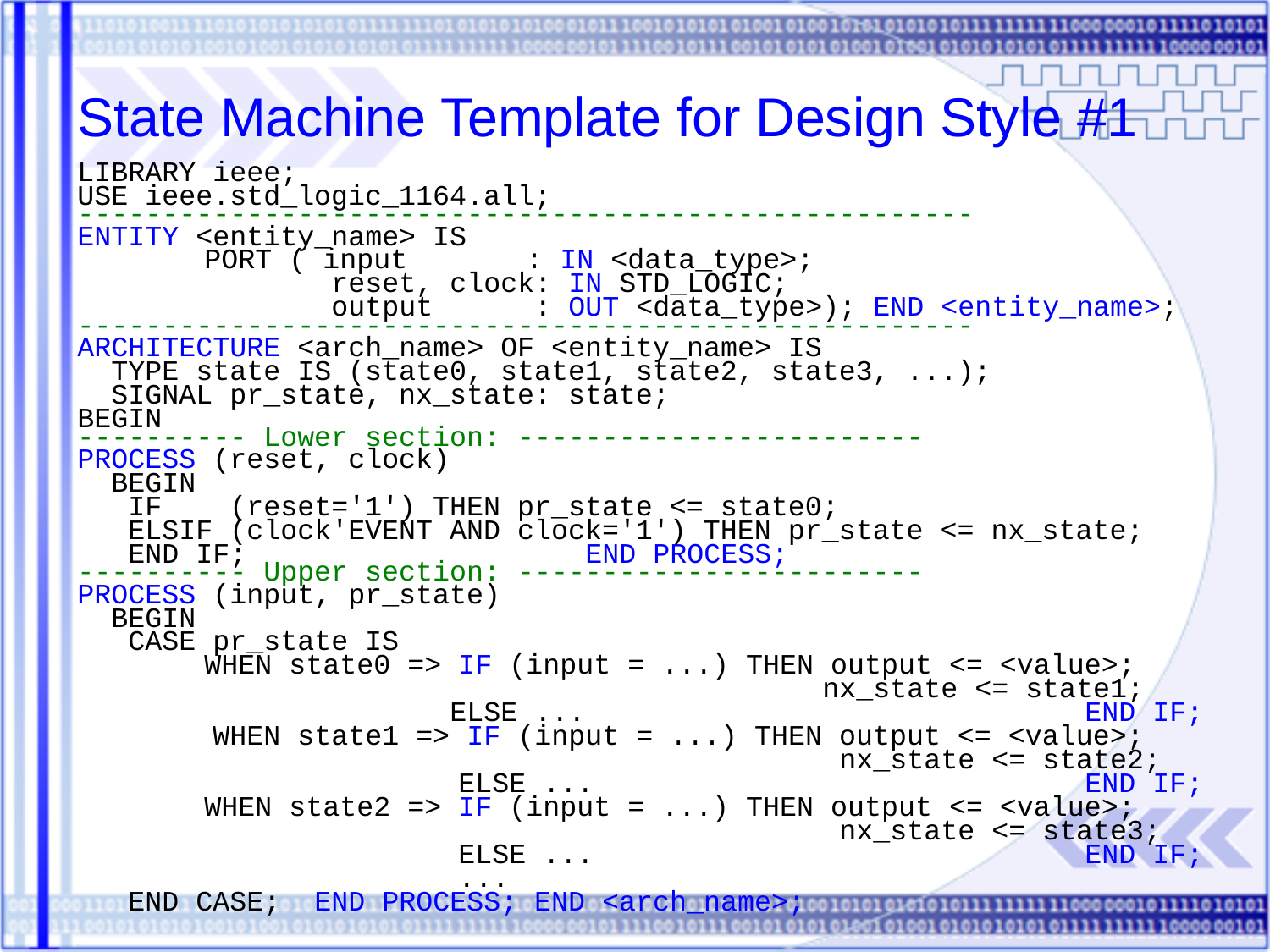

State Machine Template for Design Style #1
LIBRARY ieee;
USE ieee.std_logic_1164.all;
-----------------------------------------------------
ENTITY <entity_name> IS
	PORT ( input       : IN <data_type>;
		reset, clock: IN STD_LOGIC;
		output      : OUT <data_type>); END <entity_name>;
-----------------------------------------------------
ARCHITECTURE <arch_name> OF <entity_name> IS
  TYPE state IS (state0, state1, state2, state3, ...);
  SIGNAL pr_state, nx_state: state;
BEGIN
---------- Lower section: ------------------------
PROCESS (reset, clock)
  BEGIN
   IF    (reset='1') THEN pr_state <= state0;
   ELSIF (clock'EVENT AND clock='1') THEN pr_state <= nx_state;
   END IF;			END PROCESS;
---------- Upper section: ------------------------
PROCESS (input, pr_state)
  BEGIN
   CASE pr_state IS
	WHEN state0 => IF (input = ...) THEN output <= <value>;
                                            nx_state <= state1;
             	       ELSE ...               	       END IF;
        WHEN state1 => IF (input = ...) THEN output <= <value>;
						nx_state <= state2;
			ELSE ...			       END IF;
	WHEN state2 => IF (input = ...) THEN output <= <value>;
						nx_state <= state3;
			ELSE ...  			       END IF;
...
   END CASE;  END PROCESS; END <arch_name>;